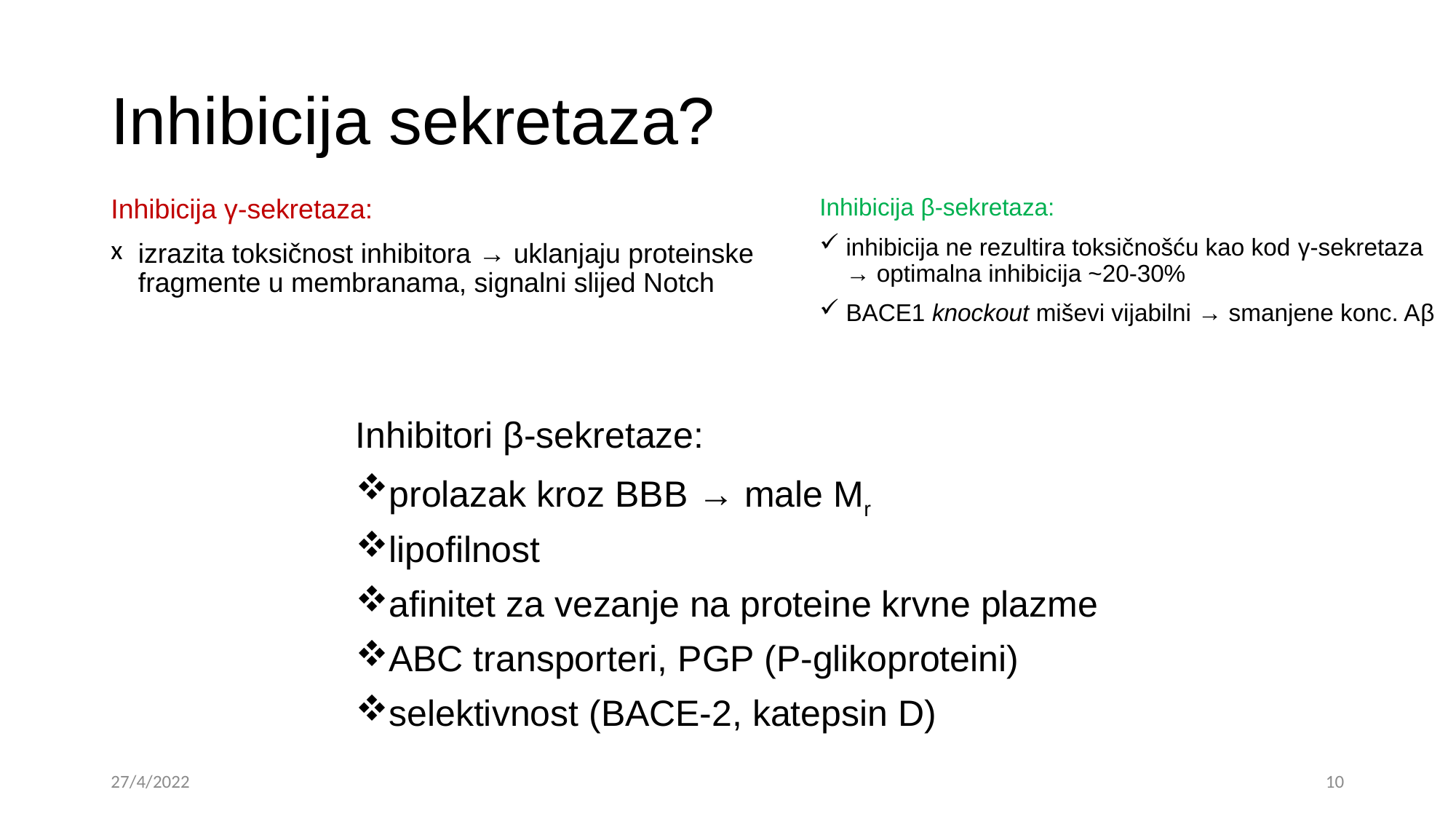

# Inhibicija sekretaza?
Inhibicija γ-sekretaza:
izrazita toksičnost inhibitora → uklanjaju proteinske fragmente u membranama, signalni slijed Notch

Inhibicija β-sekretaza:
inhibicija ne rezultira toksičnošću kao kod γ-sekretaza → optimalna inhibicija ~20-30%
BACE1 knockout miševi vijabilni → smanjene konc. Aβ

Inhibitori β-sekretaze:
prolazak kroz BBB → male Mr
lipofilnost
afinitet za vezanje na proteine krvne plazme
ABC transporteri, PGP (P-glikoproteini)
selektivnost (BACE-2, katepsin D)
27/4/2022
10